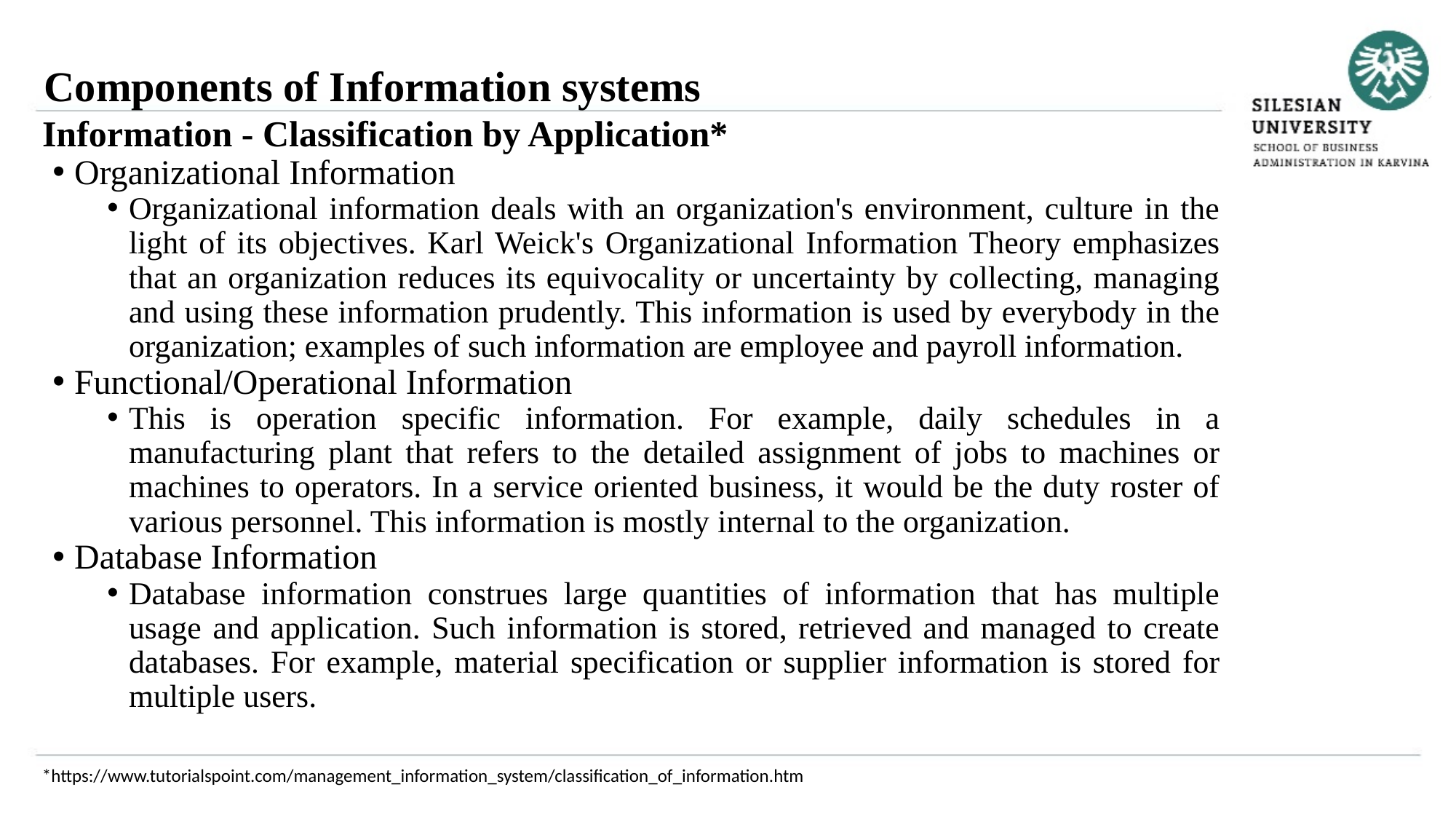

Components of Information systems
Information - Classification by Application*
Organizational Information
Organizational information deals with an organization's environment, culture in the light of its objectives. Karl Weick's Organizational Information Theory emphasizes that an organization reduces its equivocality or uncertainty by collecting, managing and using these information prudently. This information is used by everybody in the organization; examples of such information are employee and payroll information.
Functional/Operational Information
This is operation specific information. For example, daily schedules in a manufacturing plant that refers to the detailed assignment of jobs to machines or machines to operators. In a service oriented business, it would be the duty roster of various personnel. This information is mostly internal to the organization.
Database Information
Database information construes large quantities of information that has multiple usage and application. Such information is stored, retrieved and managed to create databases. For example, material specification or supplier information is stored for multiple users.

*https://www.tutorialspoint.com/management_information_system/classification_of_information.htm